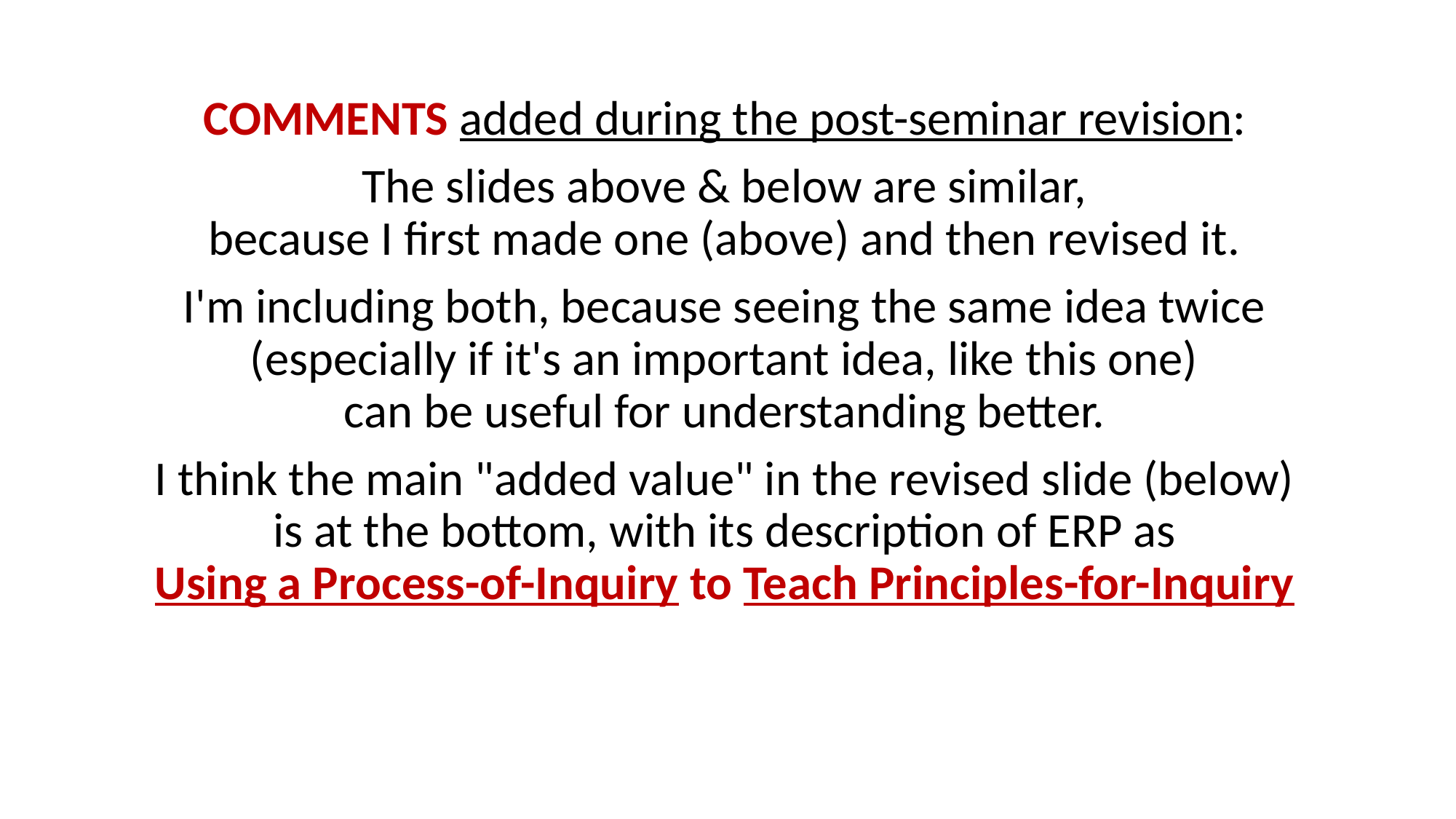

COMMENTS added during the post-seminar revision:
The slides above & below are similar,
because I first made one (above) and then revised it.
I'm including both, because seeing the same idea twice
(especially if it's an important idea, like this one)
can be useful for understanding better.
I think the main "added value" in the revised slide (below)
is at the bottom, with its description of ERP as
Using a Process-of-Inquiry to Teach Principles-for-Inquiry